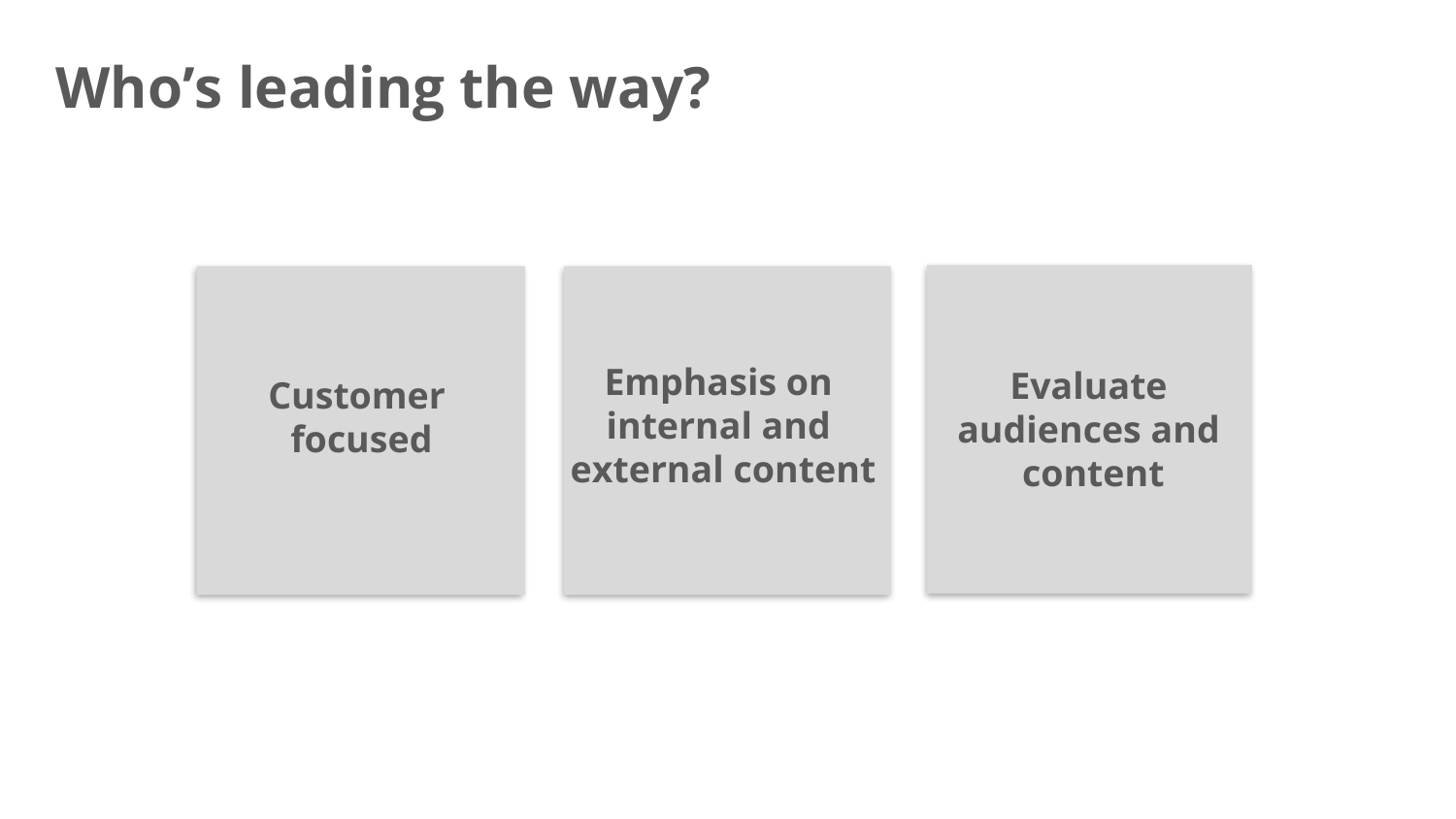

# Who’s leading the way?

Emphasis on
internal and
external content
Evaluate
audiences and
content
Customer
focused